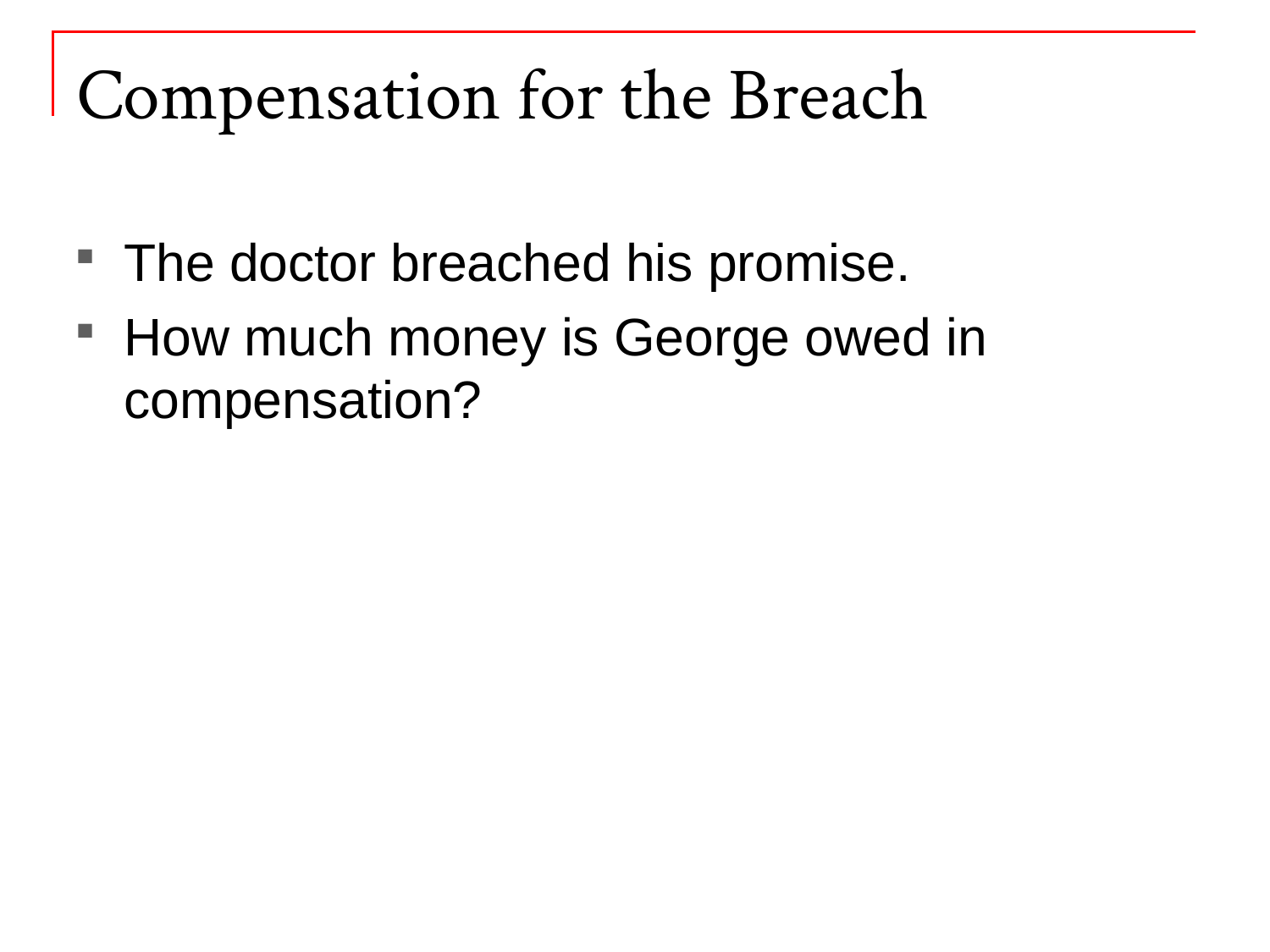

# Compensation for the Breach
The doctor breached his promise.
How much money is George owed in compensation?